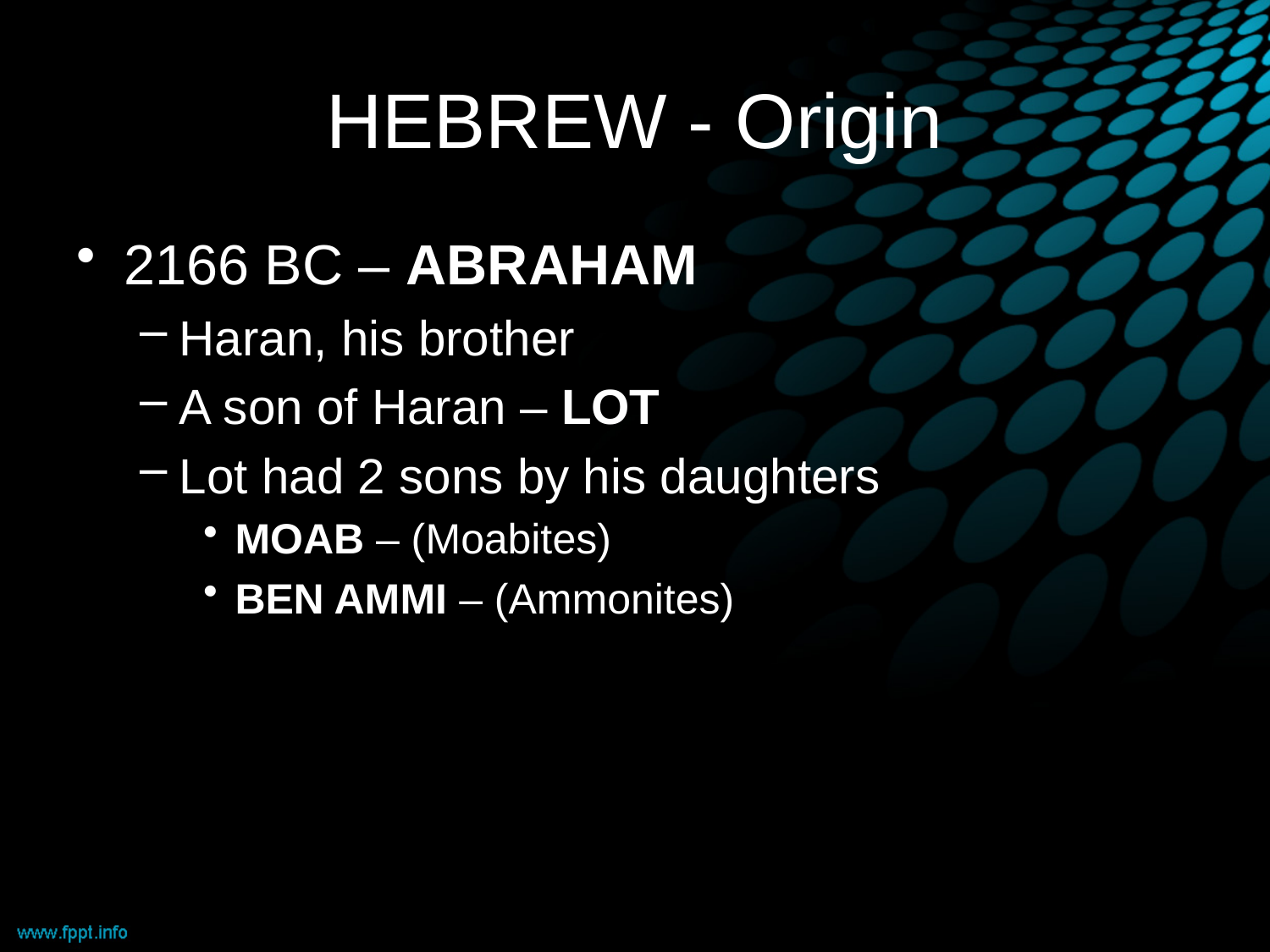

# HEBREW - Origin
2166 BC – ABRAHAM
Haran, his brother
A son of Haran – LOT
Lot had 2 sons by his daughters
MOAB – (Moabites)
BEN AMMI – (Ammonites)